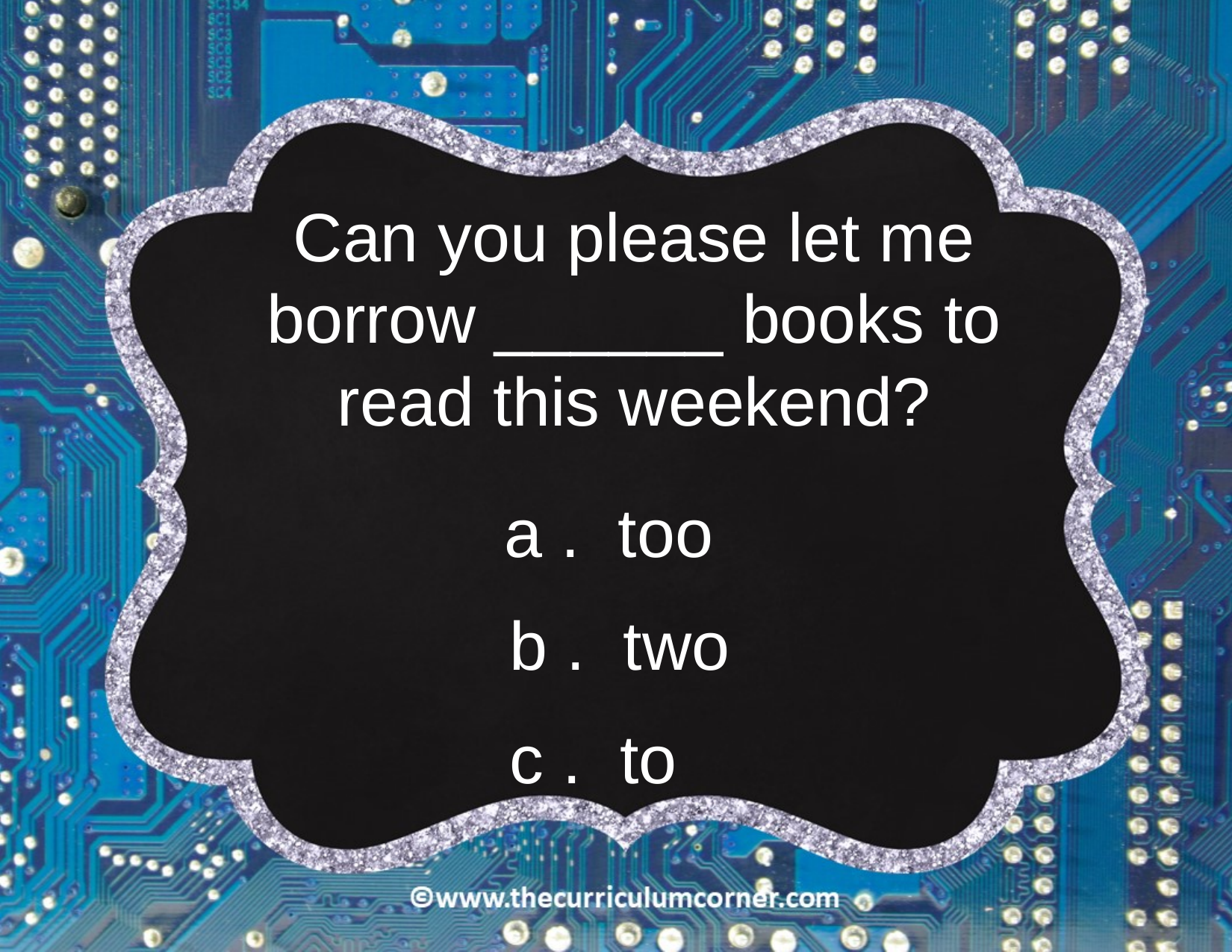

Can you please let me borrow ______ books to read this weekend?
a .  too
b .  two
c .  to